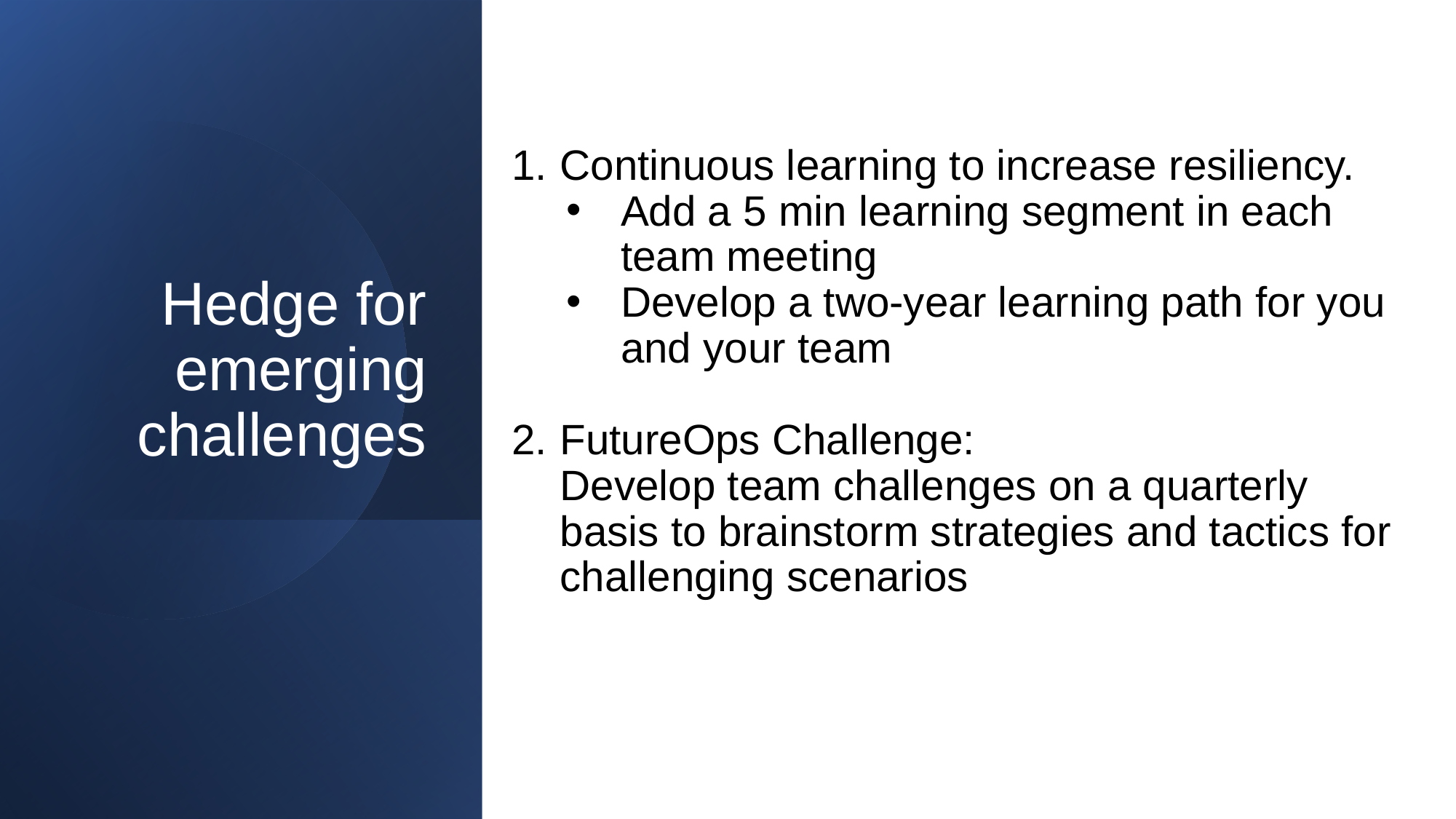

# Hedge for emerging challenges
Continuous learning to increase resiliency.
Add a 5 min learning segment in each team meeting
Develop a two-year learning path for you and your team
FutureOps Challenge:
Develop team challenges on a quarterly basis to brainstorm strategies and tactics for challenging scenarios